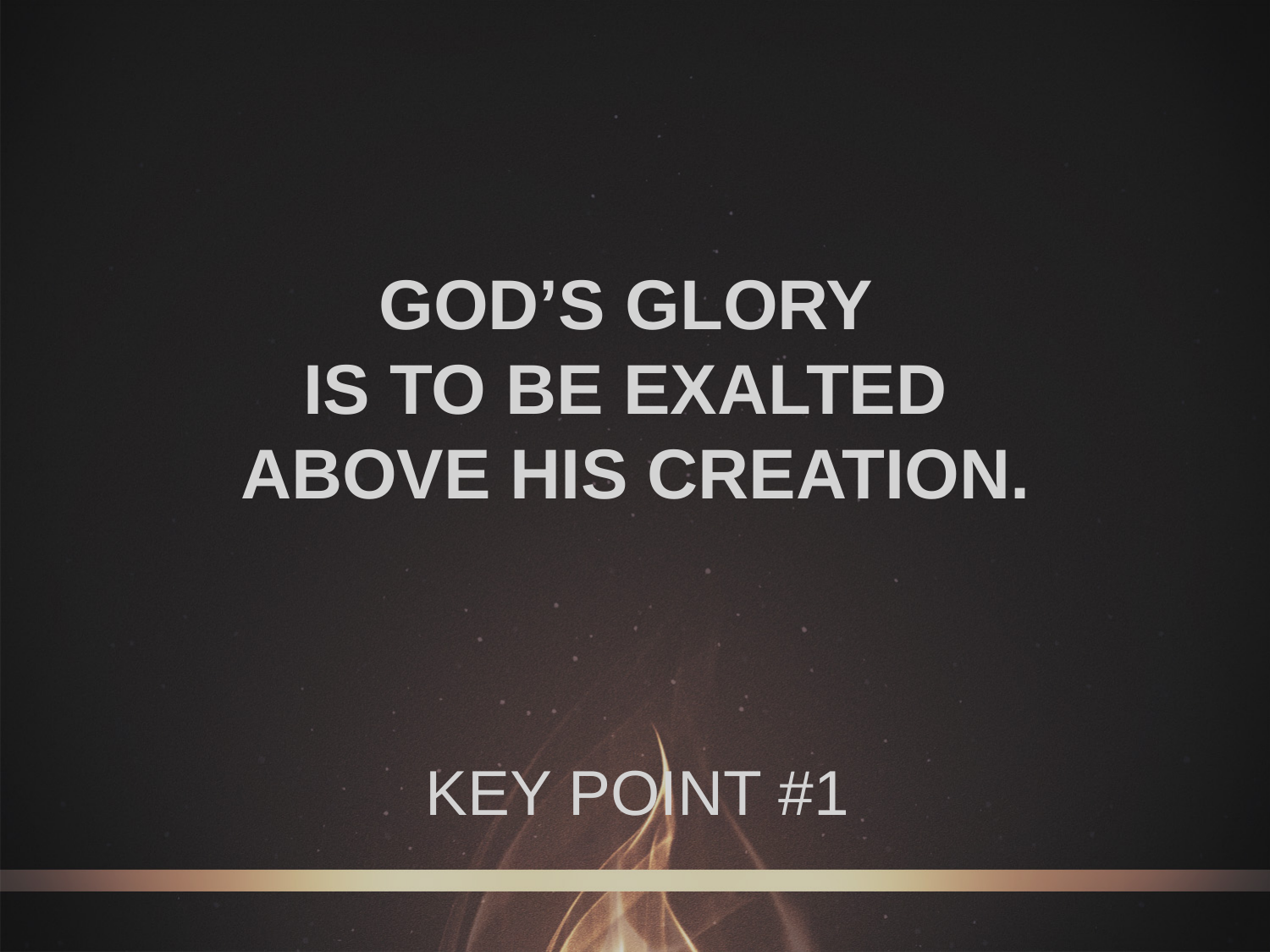

GOD’S GLORY
IS TO BE EXALTED
ABOVE HIS CREATION.
# KEY POINT #1